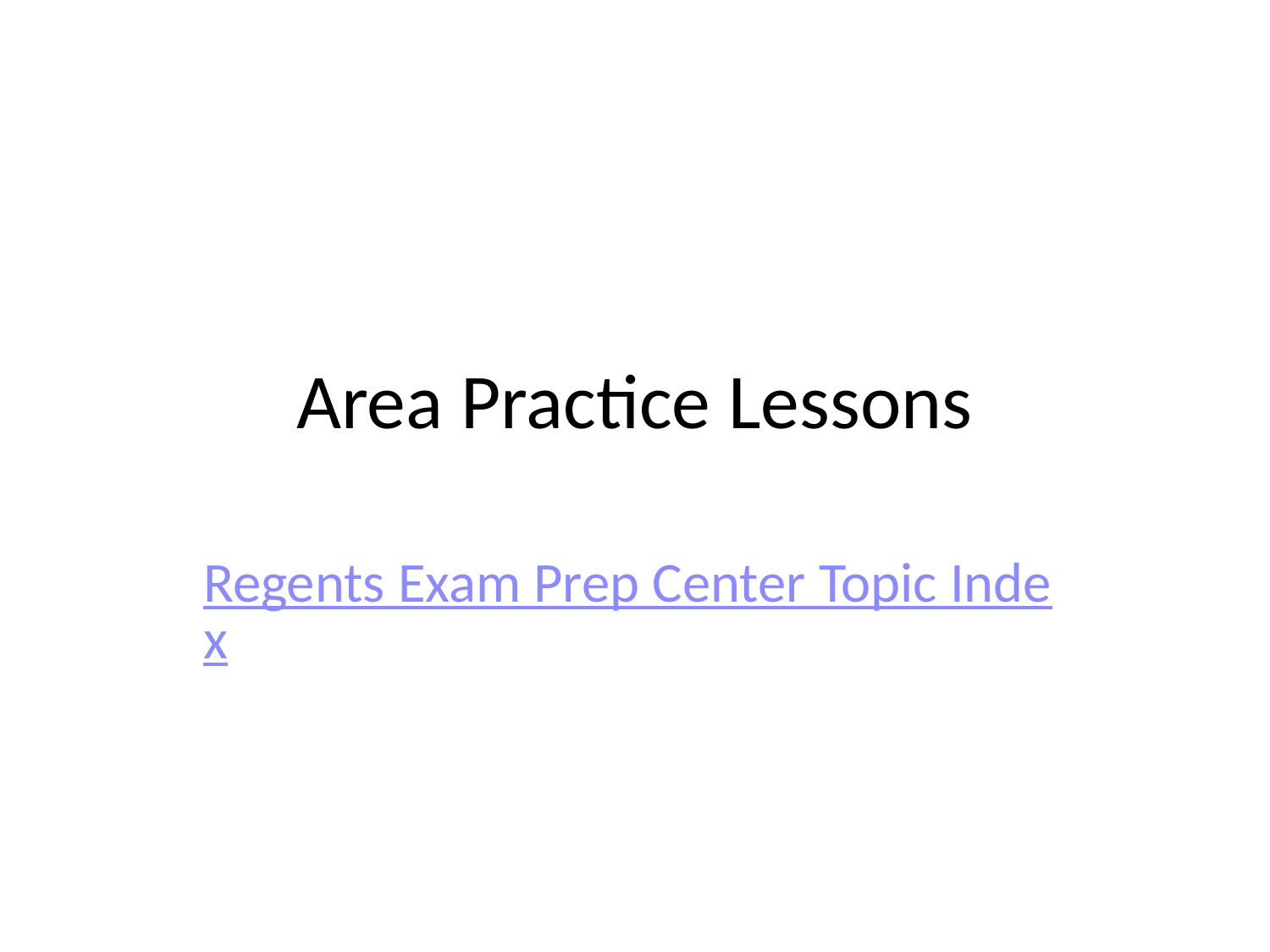

# Area Practice Lessons
Regents Exam Prep Center Topic Index